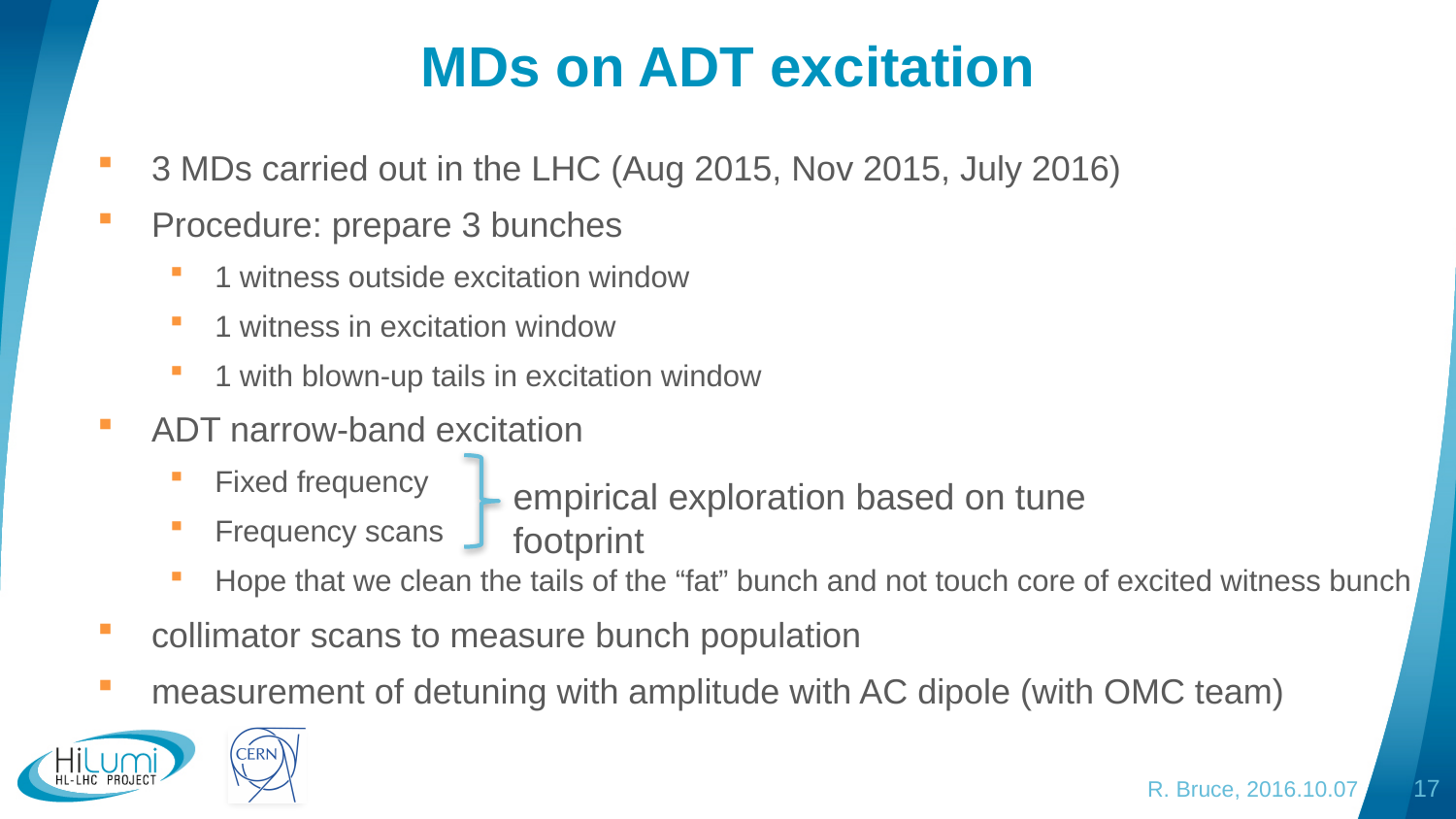

# MDs on ADT excitation
3 MDs carried out in the LHC (Aug 2015, Nov 2015, July 2016)
Procedure: prepare 3 bunches
1 witness outside excitation window
1 witness in excitation window
1 with blown-up tails in excitation window
ADT narrow-band excitation
Fixed frequency
Frequency scans
Hope that we clean the tails of the “fat” bunch and not touch core of excited witness bunch
collimator scans to measure bunch population
measurement of detuning with amplitude with AC dipole (with OMC team)

empirical exploration based on tune footprint
R. Bruce, 2016.10.07
17